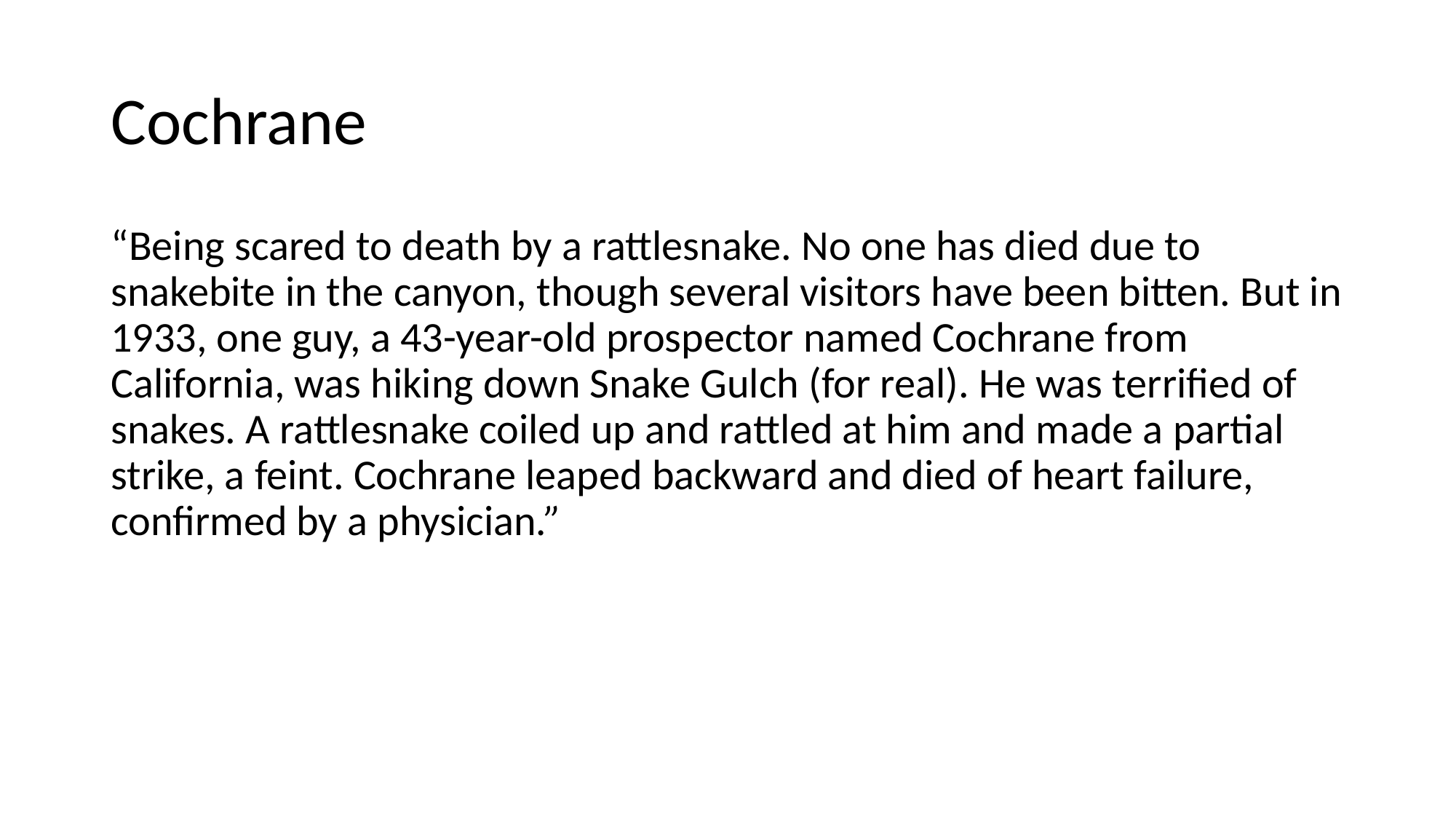

# Cochrane
“Being scared to death by a rattlesnake. No one has died due to snakebite in the canyon, though several visitors have been bitten. But in 1933, one guy, a 43-year-old prospector named Cochrane from California, was hiking down Snake Gulch (for real). He was terrified of snakes. A rattlesnake coiled up and rattled at him and made a partial strike, a feint. Cochrane leaped backward and died of heart failure, confirmed by a physician.”